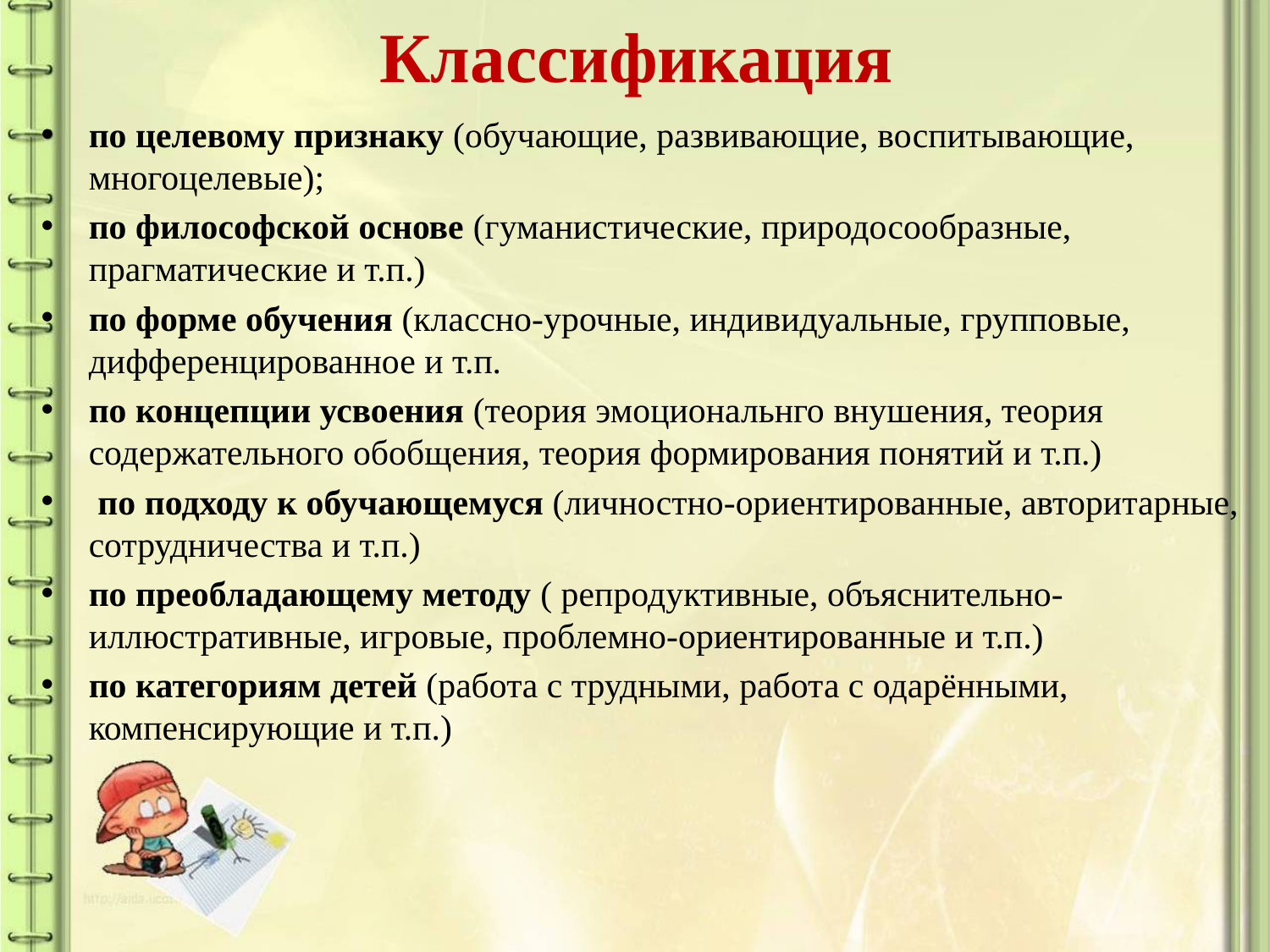

# Классификация
по целевому признаку (обучающие, развивающие, воспитывающие, многоцелевые);
по философской основе (гуманистические, природосообразные, прагматические и т.п.)
по форме обучения (классно-урочные, индивидуальные, групповые, дифференцированное и т.п.
по концепции усвоения (теория эмоциональнго внушения, теория содержательного обобщения, теория формирования понятий и т.п.)
 по подходу к обучающемуся (личностно-ориентированные, авторитарные, сотрудничества и т.п.)
по преобладающему методу ( репродуктивные, объяснительно-иллюстративные, игровые, проблемно-ориентированные и т.п.)
по категориям детей (работа с трудными, работа с одарёнными, компенсирующие и т.п.)